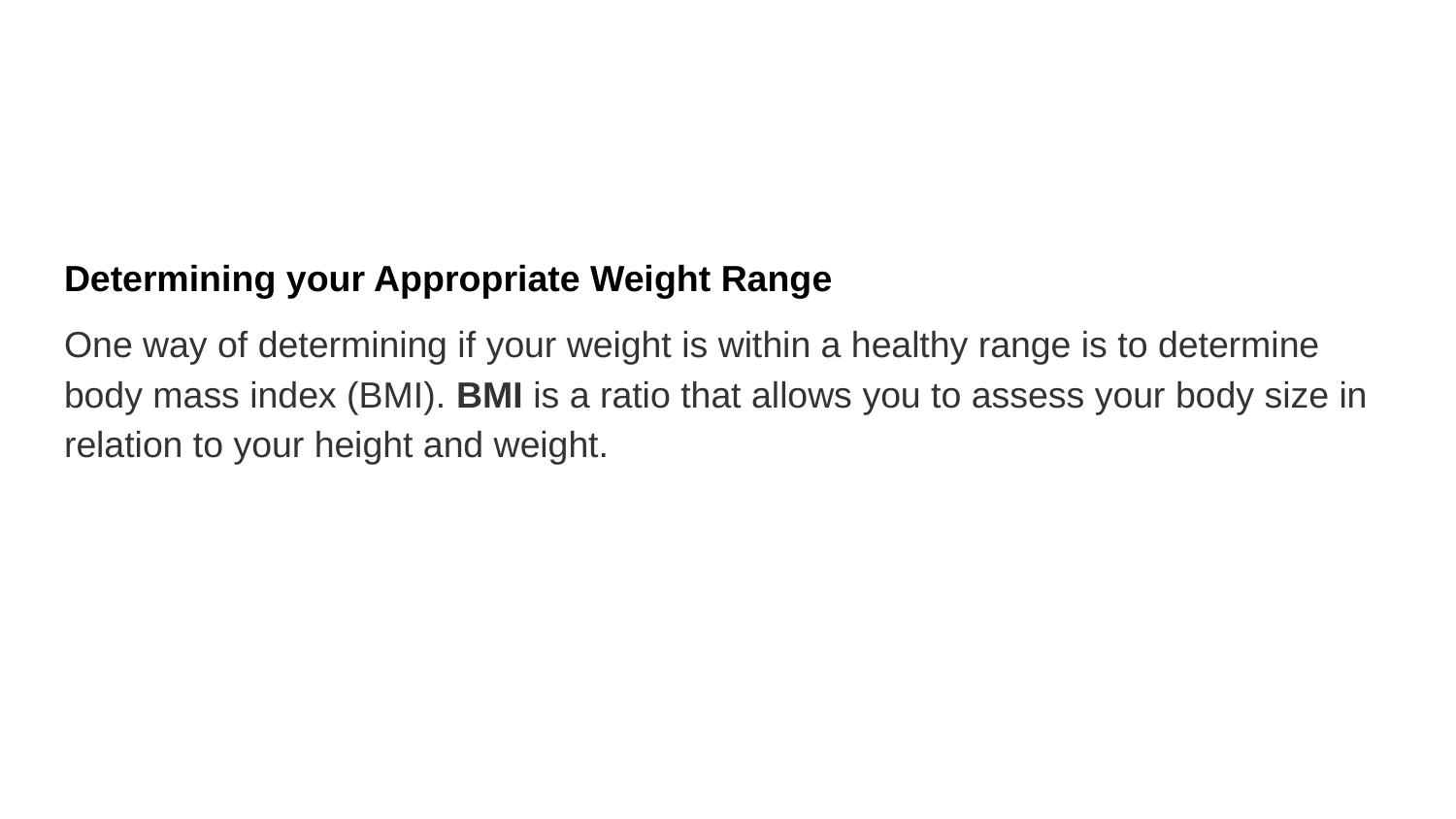

#
Determining your Appropriate Weight Range
One way of determining if your weight is within a healthy range is to determine body mass index (BMI). BMI is a ratio that allows you to assess your body size in relation to your height and weight.